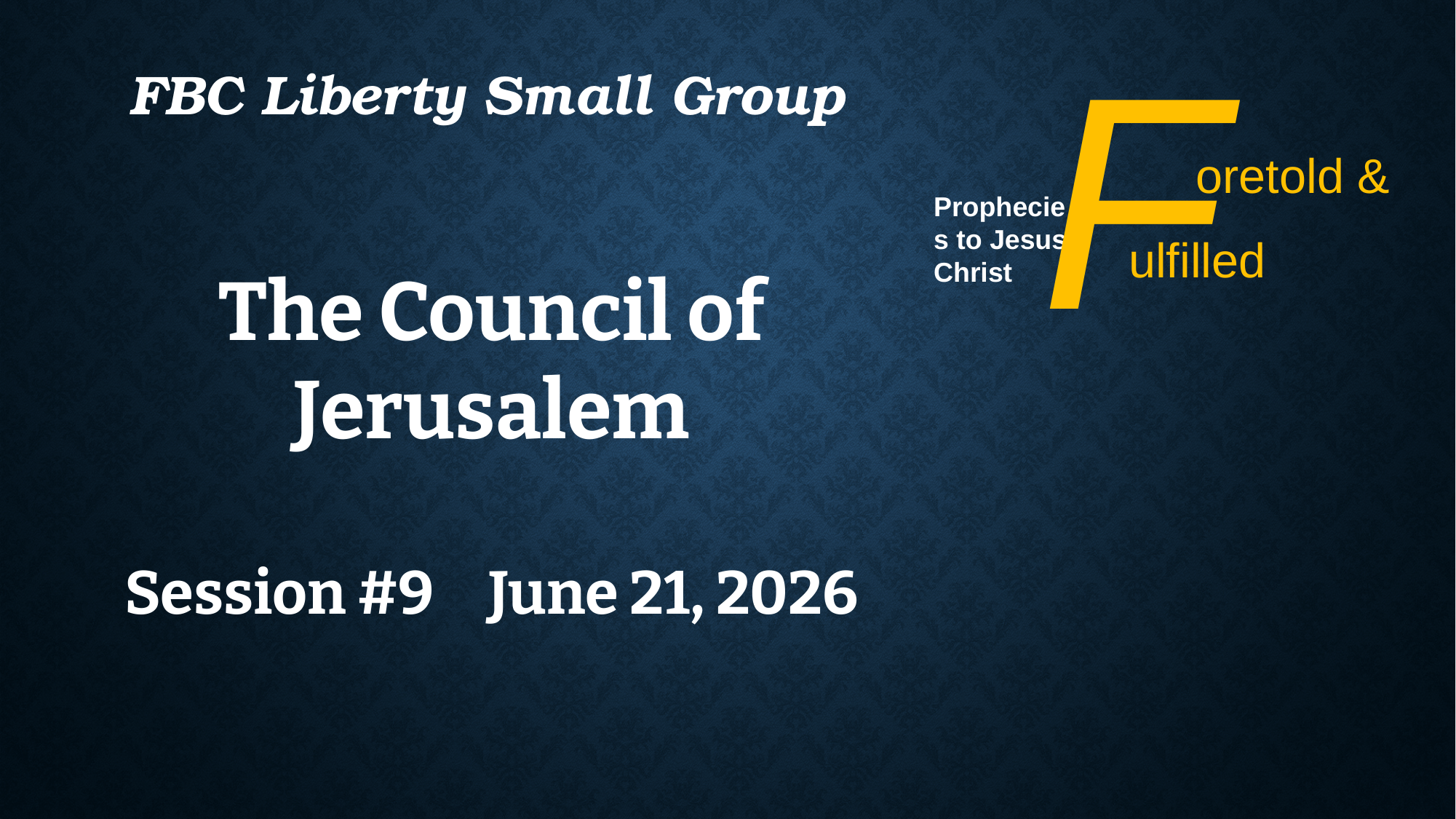

F
oretold &
ulfilled
Prophecies to Jesus Christ
FBC Liberty Small Group

The Council of Jerusalem

Session #9     June 21, 2026